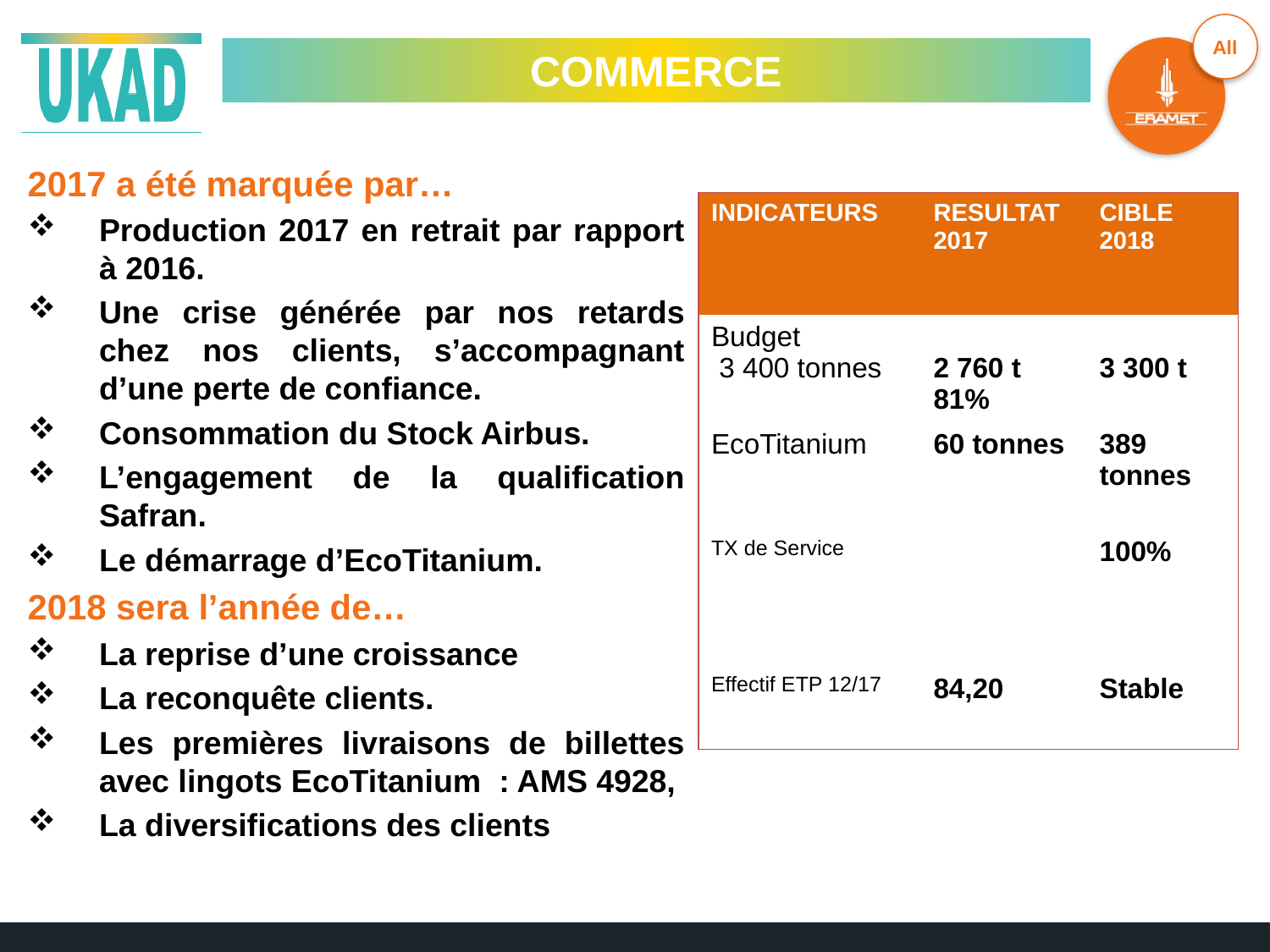

# ComMERCE
2017 a été marquée par…
Production 2017 en retrait par rapport à 2016.
Une crise générée par nos retards chez nos clients, s’accompagnant d’une perte de confiance.
Consommation du Stock Airbus.
L’engagement de la qualification Safran.
Le démarrage d’EcoTitanium.
2018 sera l’année de…
La reprise d’une croissance
La reconquête clients.
Les premières livraisons de billettes avec lingots EcoTitanium  : AMS 4928,
La diversifications des clients

| INDICATEURS | RESULTAT 2017 | CIBLE 2018 |
| --- | --- | --- |
| Budget 3 400 tonnes | 2 760 t 81% | 3 300 t |
| EcoTitanium | 60 tonnes | 389 tonnes |
| TX de Service |  | 100% |
| Effectif ETP 12/17 | 84,20 | Stable |